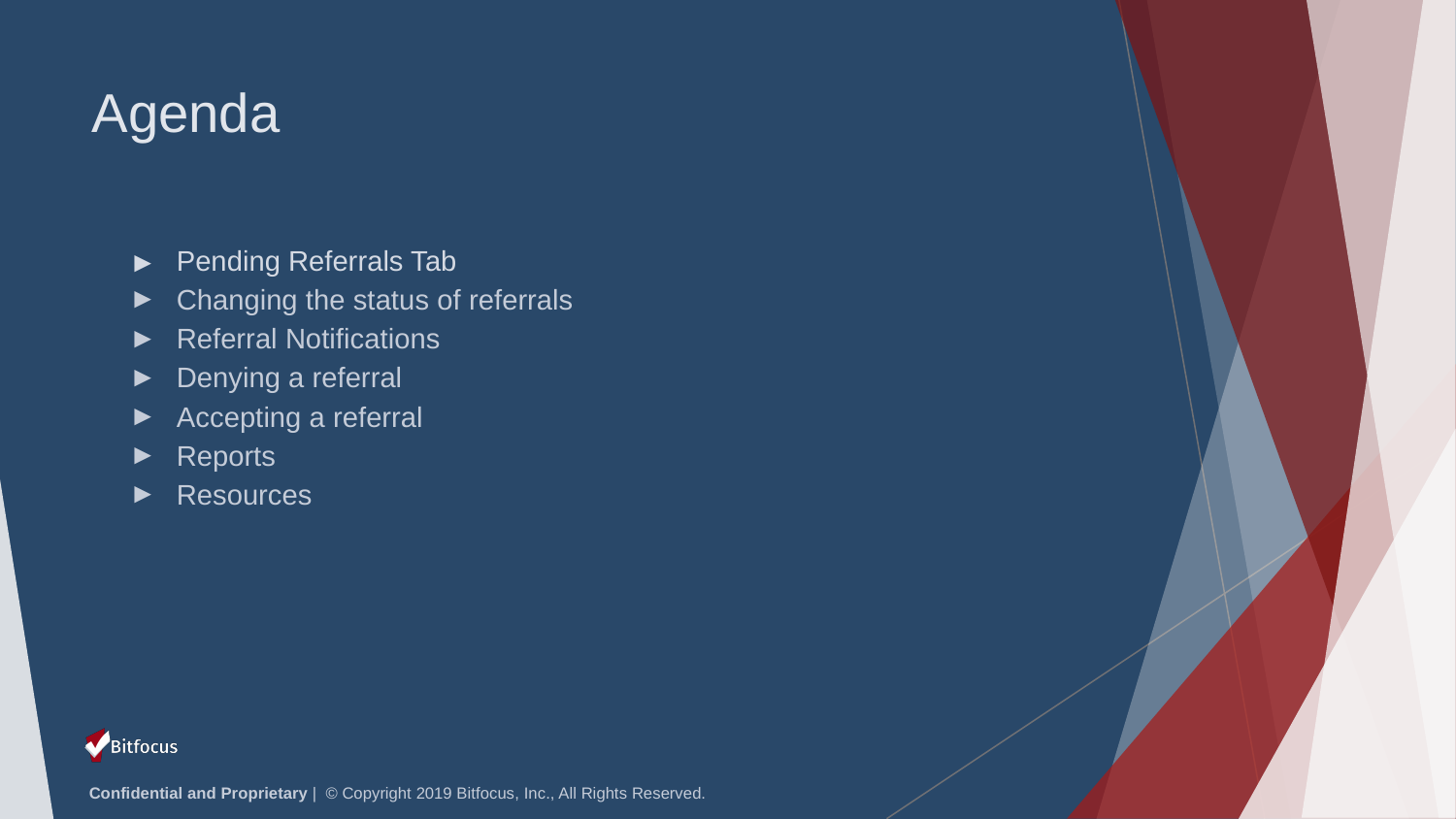

# Agenda
Pending Referrals Tab
Changing the status of referrals
Referral Notifications
Denying a referral
Accepting a referral
Reports
Resources